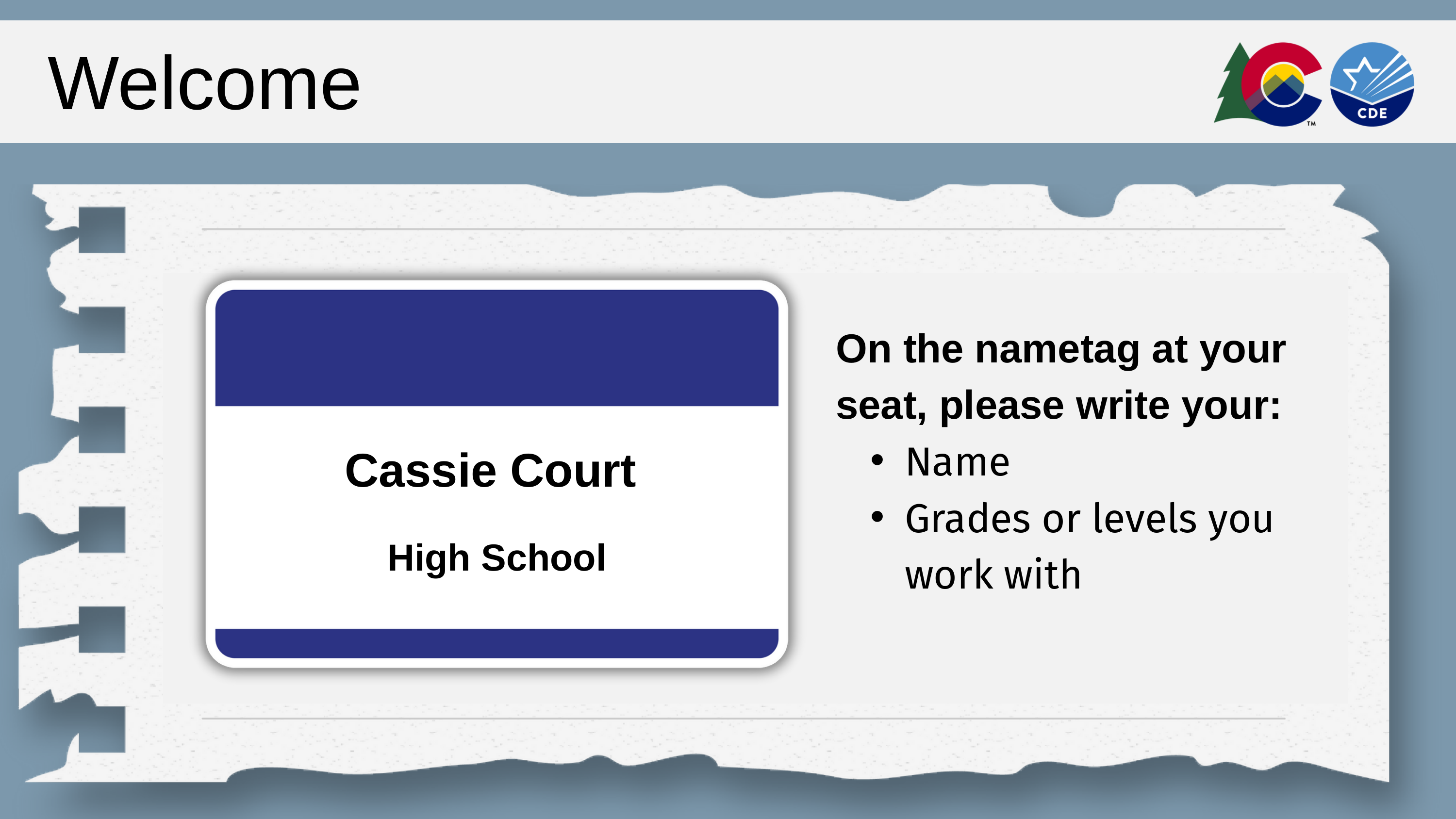

Welcome

On the nametag at your seat, please write your:
Name
Grades or levels you work with
Cassie Court

High School